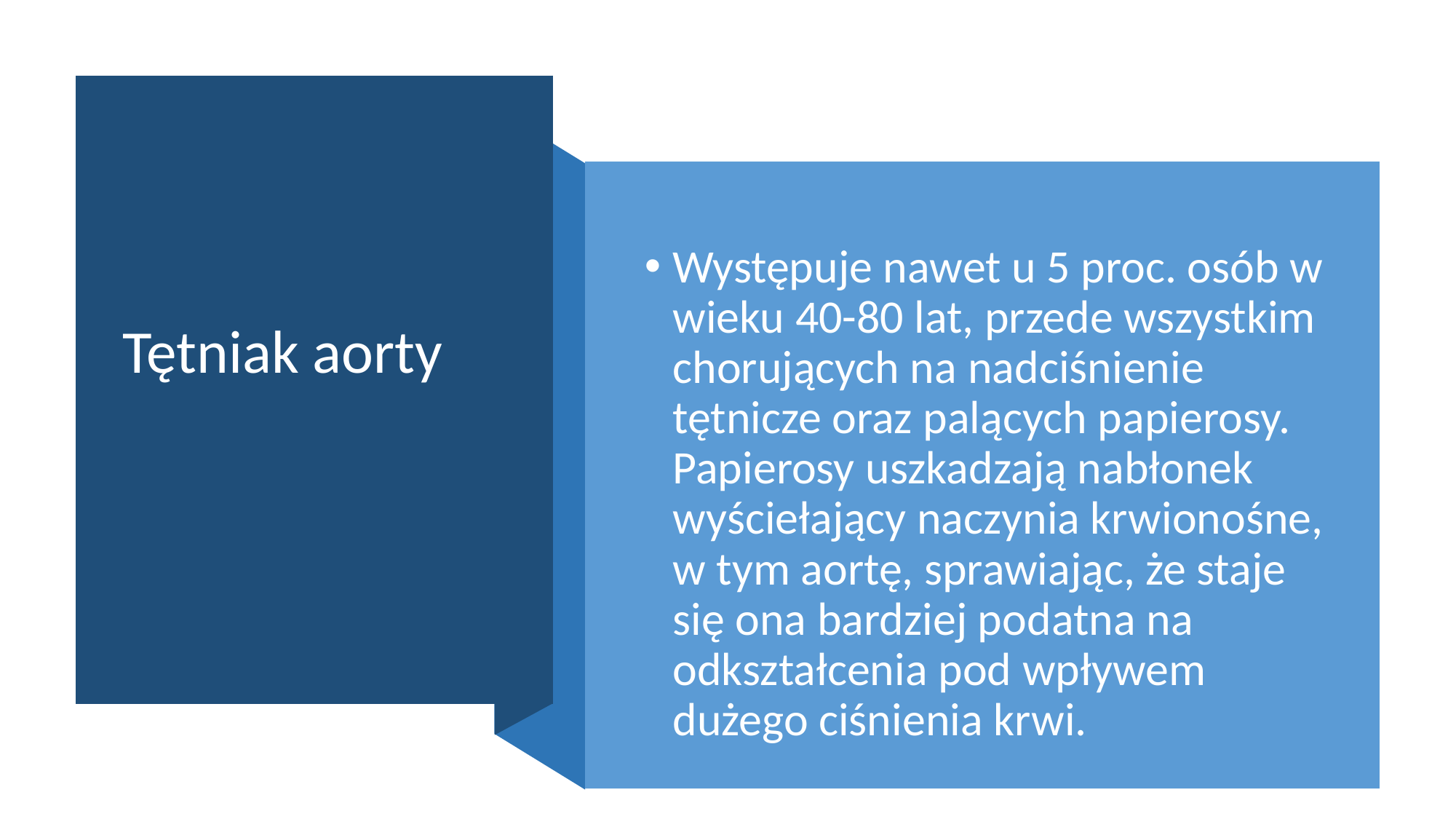

# Tętniak aorty

Występuje nawet u 5 proc. osób w wieku 40-80 lat, przede wszystkim chorujących na nadciśnienie tętnicze oraz palących papierosy. Papierosy uszkadzają nabłonek wyściełający naczynia krwionośne, w tym aortę, sprawiając, że staje się ona bardziej podatna na odkształcenia pod wpływem dużego ciśnienia krwi.